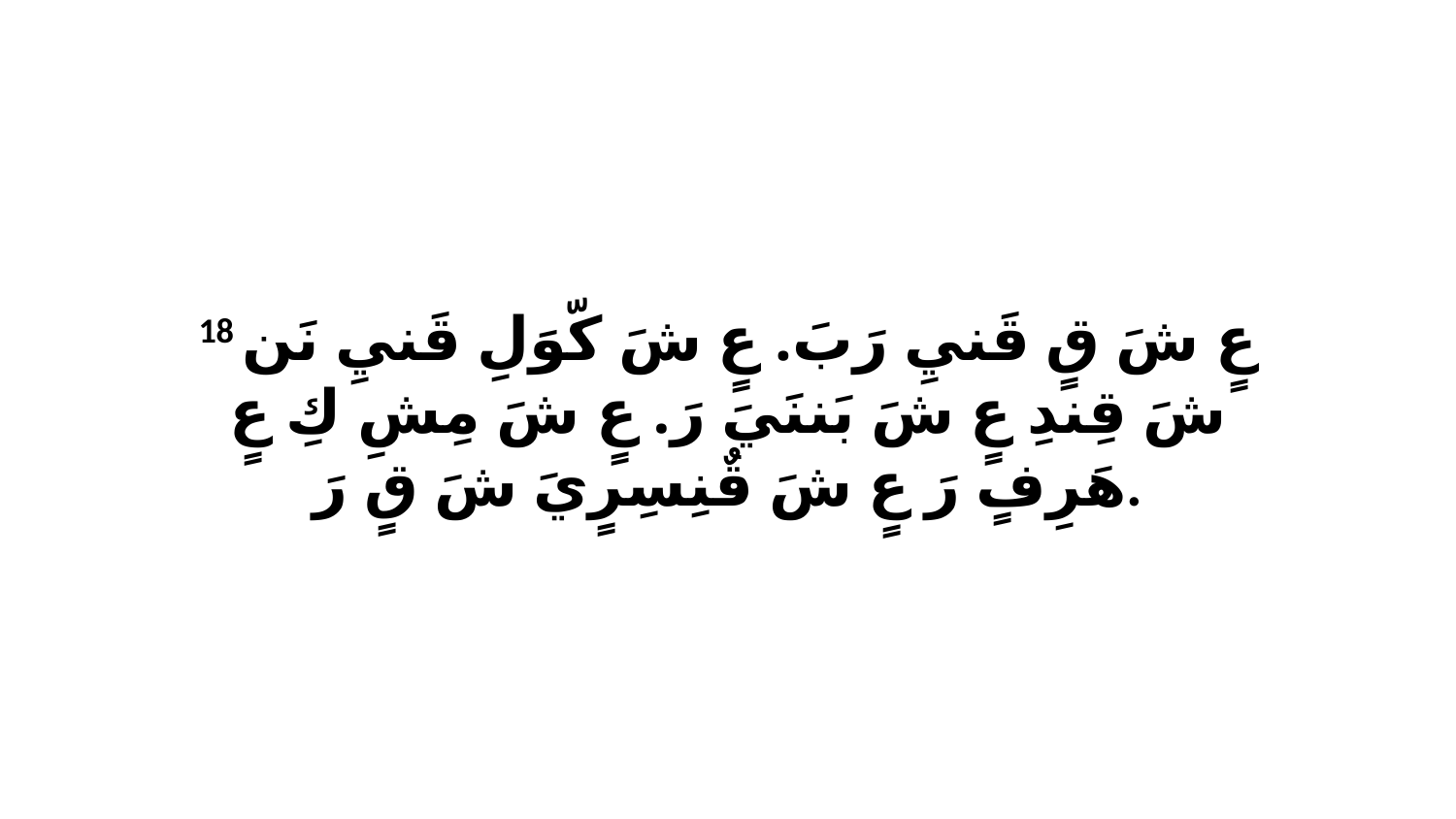

18 عٍ شَ قٍ قَنيِ رَبَ. عٍ شَ كّوَلِ قَنيِ نَن شَ قِندِ عٍ شَ بَننَيَ رَ. عٍ شَ مِشِ كِ عٍ هَرِفٍ رَ عٍ شَ قٌنِسِرٍيَ شَ قٍ رَ.